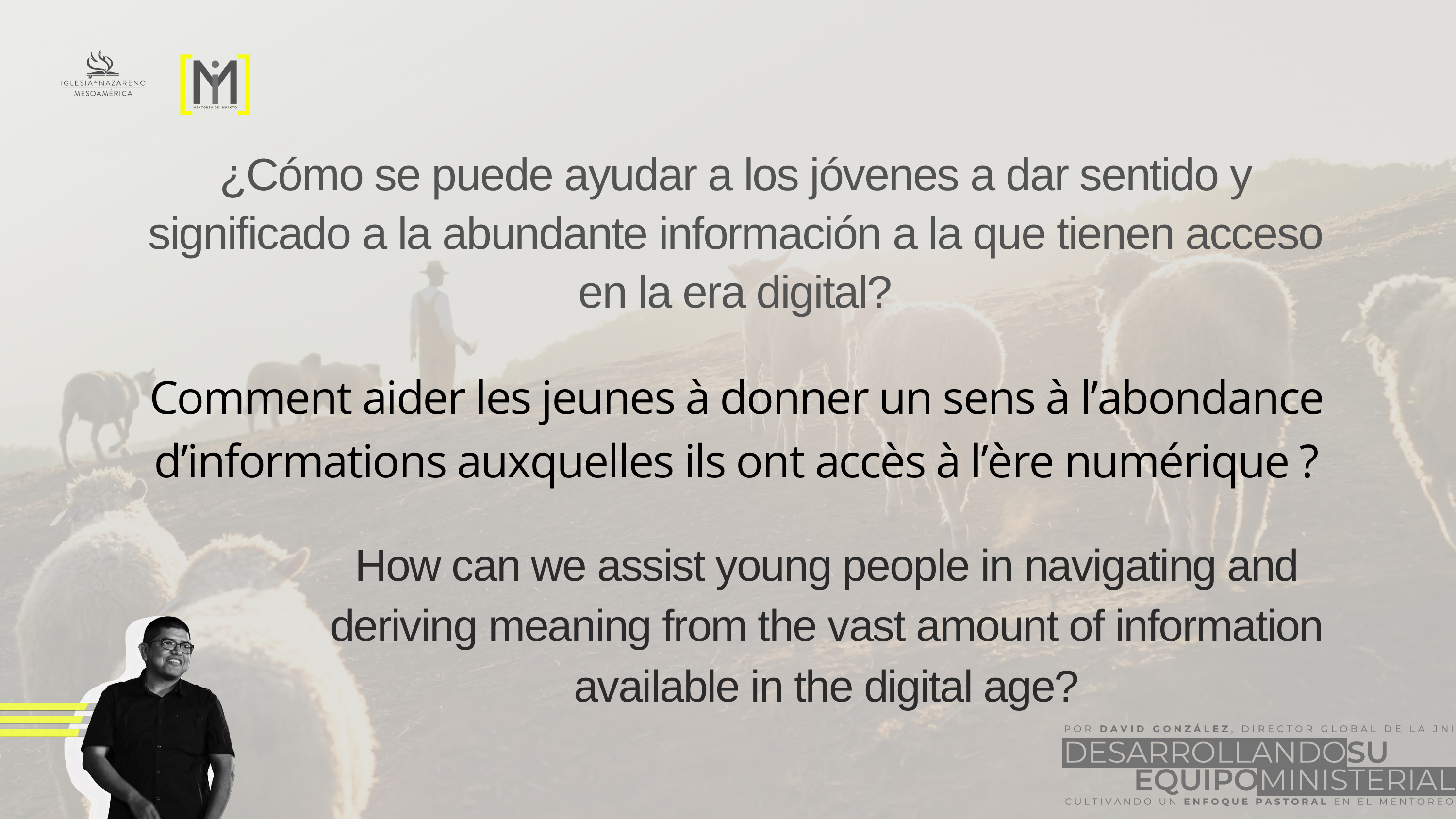

¿Cómo se puede ayudar a los jóvenes a dar sentido y significado a la abundante información a la que tienen acceso en la era digital?
Comment aider les jeunes à donner un sens à l’abondance d’informations auxquelles ils ont accès à l’ère numérique ?

How can we assist young people in navigating and deriving meaning from the vast amount of information available in the digital age?